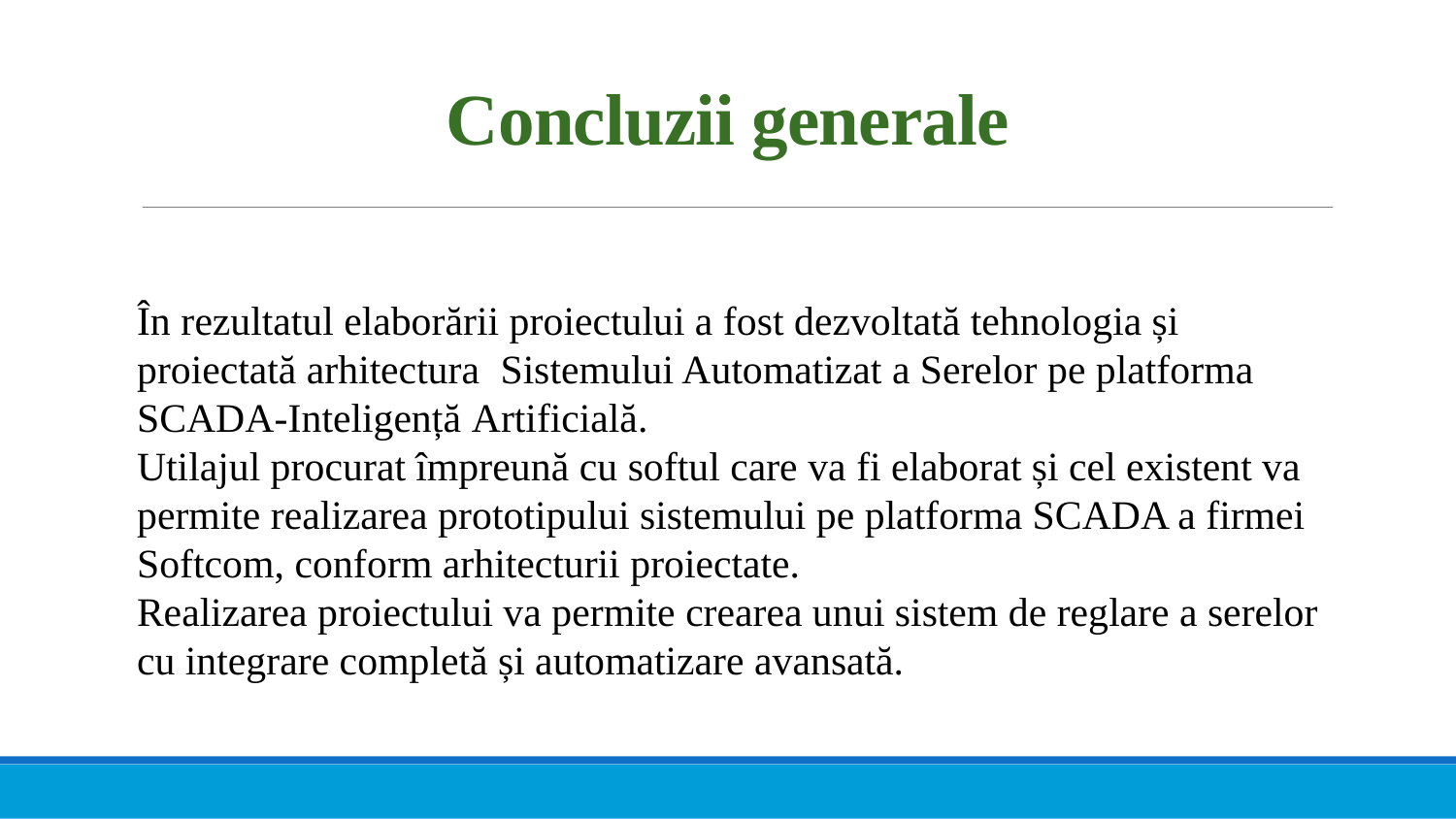

# Concluzii generale
În rezultatul elaborării proiectului a fost dezvoltată tehnologia și proiectată arhitectura  Sistemului Automatizat a Serelor pe platforma SCADA-Inteligență Artificială.
Utilajul procurat împreună cu softul care va fi elaborat și cel existent va permite realizarea prototipului sistemului pe platforma SCADA a firmei Softcom, conform arhitecturii proiectate.
Realizarea proiectului va permite crearea unui sistem de reglare a serelor cu integrare completă și automatizare avansată.